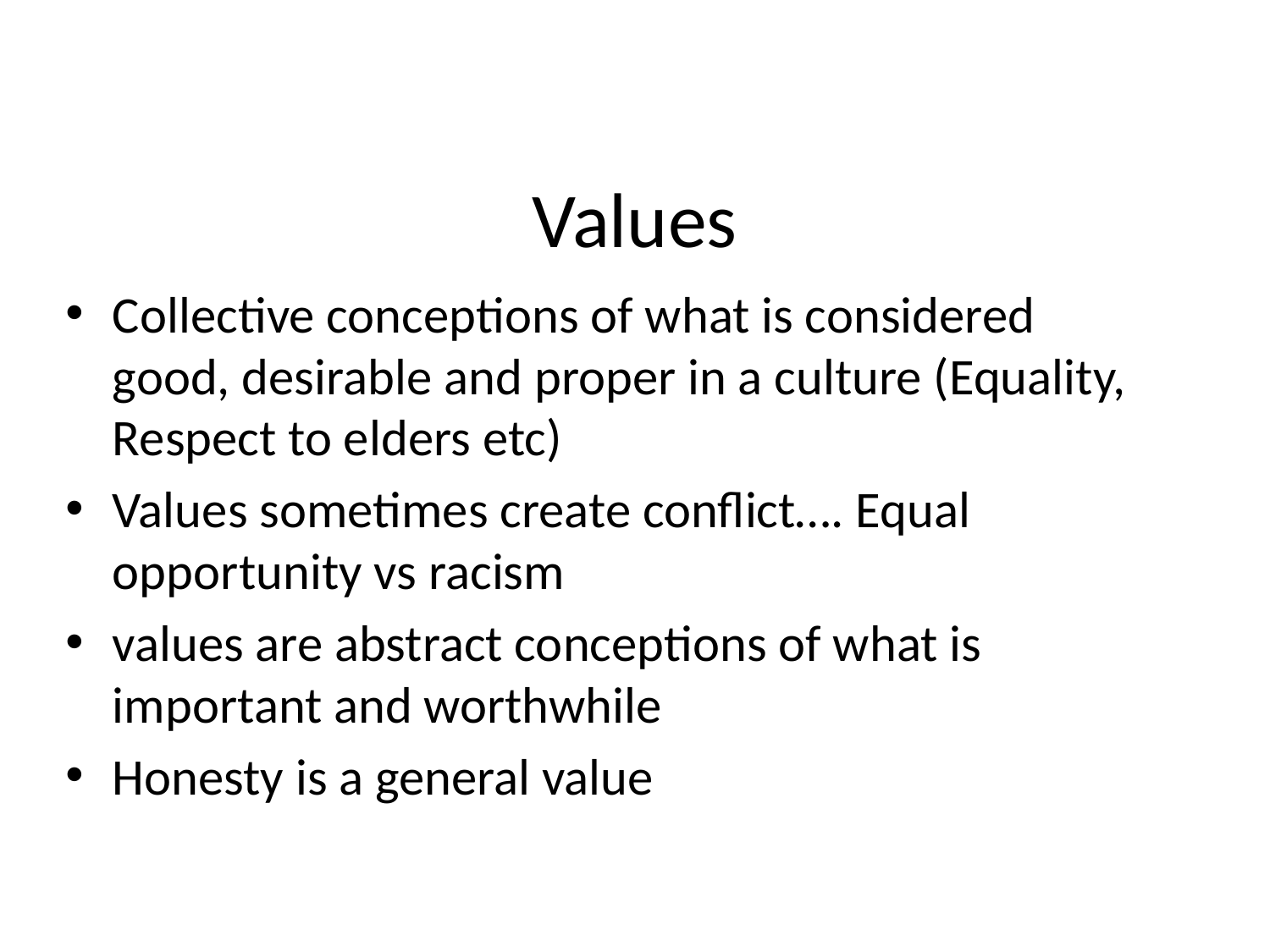

# Values
Collective conceptions of what is considered good, desirable and proper in a culture (Equality, Respect to elders etc)
Values sometimes create conflict…. Equal opportunity vs racism
values are abstract conceptions of what is important and worthwhile
Honesty is a general value